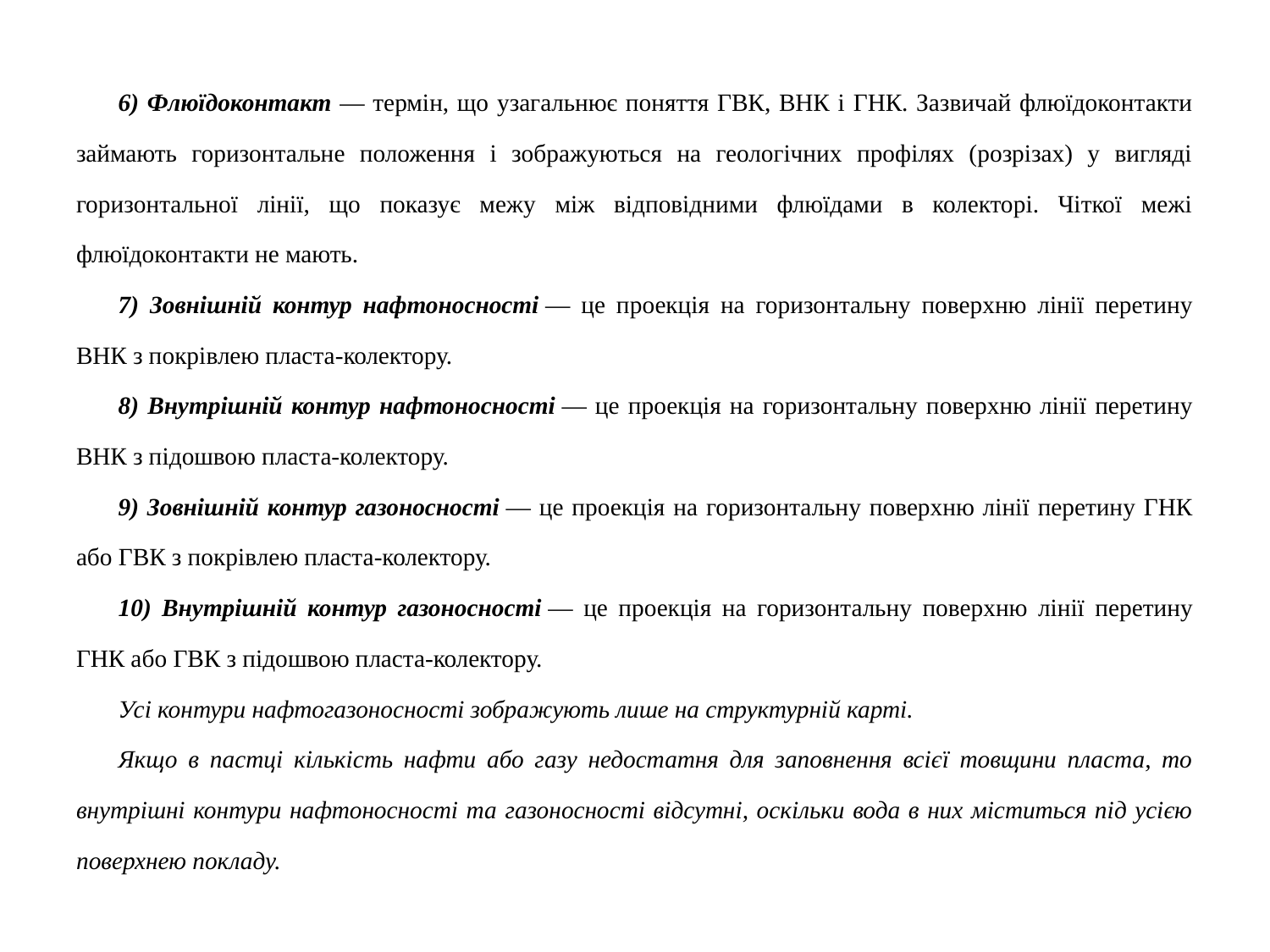

6) Флюїдоконтакт — термін, що узагальнює поняття ГВК, ВНК і ГНК. Зазвичай флюїдоконтакти займають горизонтальне положення і зображуються на геологічних профілях (розрізах) у вигляді горизонтальної лінії, що показує межу між відповідними флюїдами в колекторі. Чіткої межі флюїдоконтакти не мають.
7) Зовнішній контур нафтоносності — це проекція на горизонтальну поверхню лінії перетину ВНК з покрівлею пласта-колектору.
8) Внутрішній контур нафтоносності — це проекція на горизонтальну поверхню лінії перетину ВНК з підошвою пласта-колектору.
9) Зовнішній контур газоносності — це проекція на горизонтальну поверхню лінії перетину ГНК або ГВК з покрівлею пласта-колектору.
10) Внутрішній контур газоносності — це проекція на горизонтальну поверхню лінії перетину ГНК або ГВК з підошвою пласта-колектору.
Усі контури нафтогазоносності зображують лише на структурній карті.
Якщо в пастці кількість нафти або газу недостатня для заповнення всієї товщини пласта, то внутрішні контури нафтоносності та газоносності відсутні, оскільки вода в них міститься під усією поверхнею покладу.